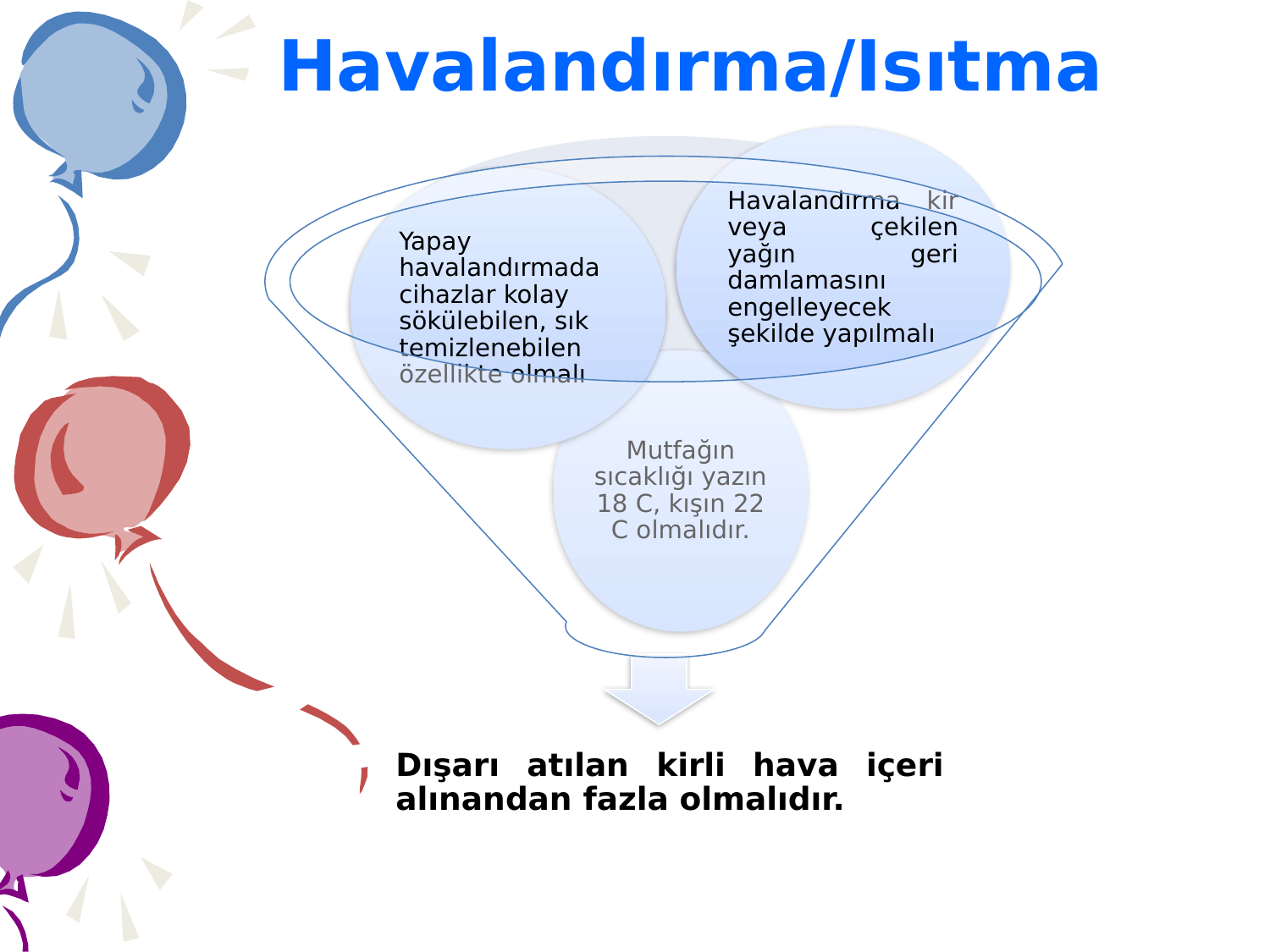

# Havalandırma/Isıtma

Dışarı atılan kirli hava içeri alınandan fazla olmalıdır.
Mutfağın sıcaklığı yazın 18 C, kışın 22 C olmalıdır.
Yapay havalandırmada cihazlar kolay sökülebilen, sık temizlenebilen özellikte olmalı
Havalandırma kir veya çekilen yağın geri damlamasını engelleyecek şekilde yapılmalı